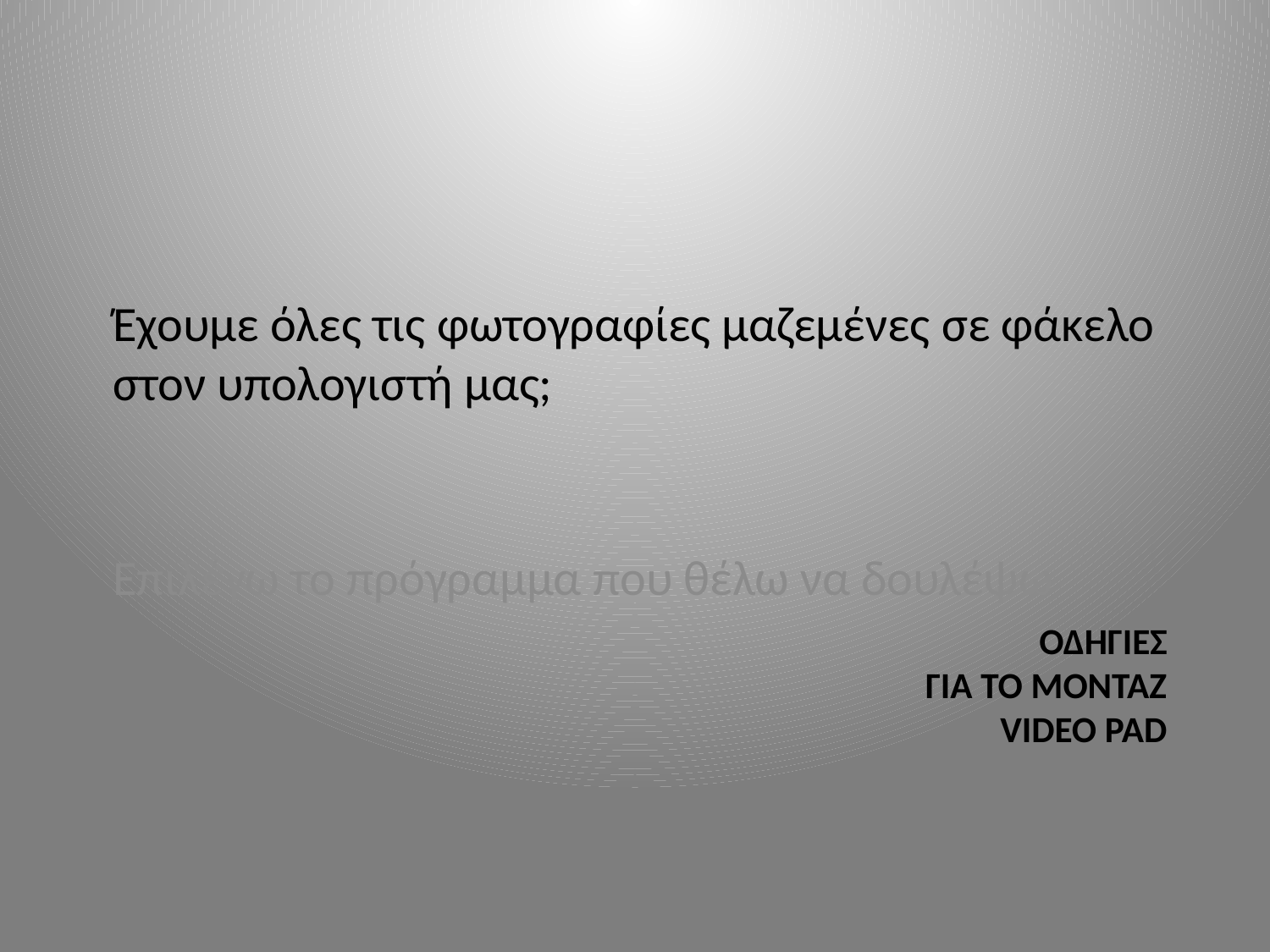

Έχουμε όλες τις φωτογραφίες μαζεμένες σε φάκελο στον υπολογιστή μας;
Επιλέγω το πρόγραμμα που θέλω να δουλέψω
# Οδηγίες ΓΙΑ ΤΟ ΜΟΝΤΑΖ video pad